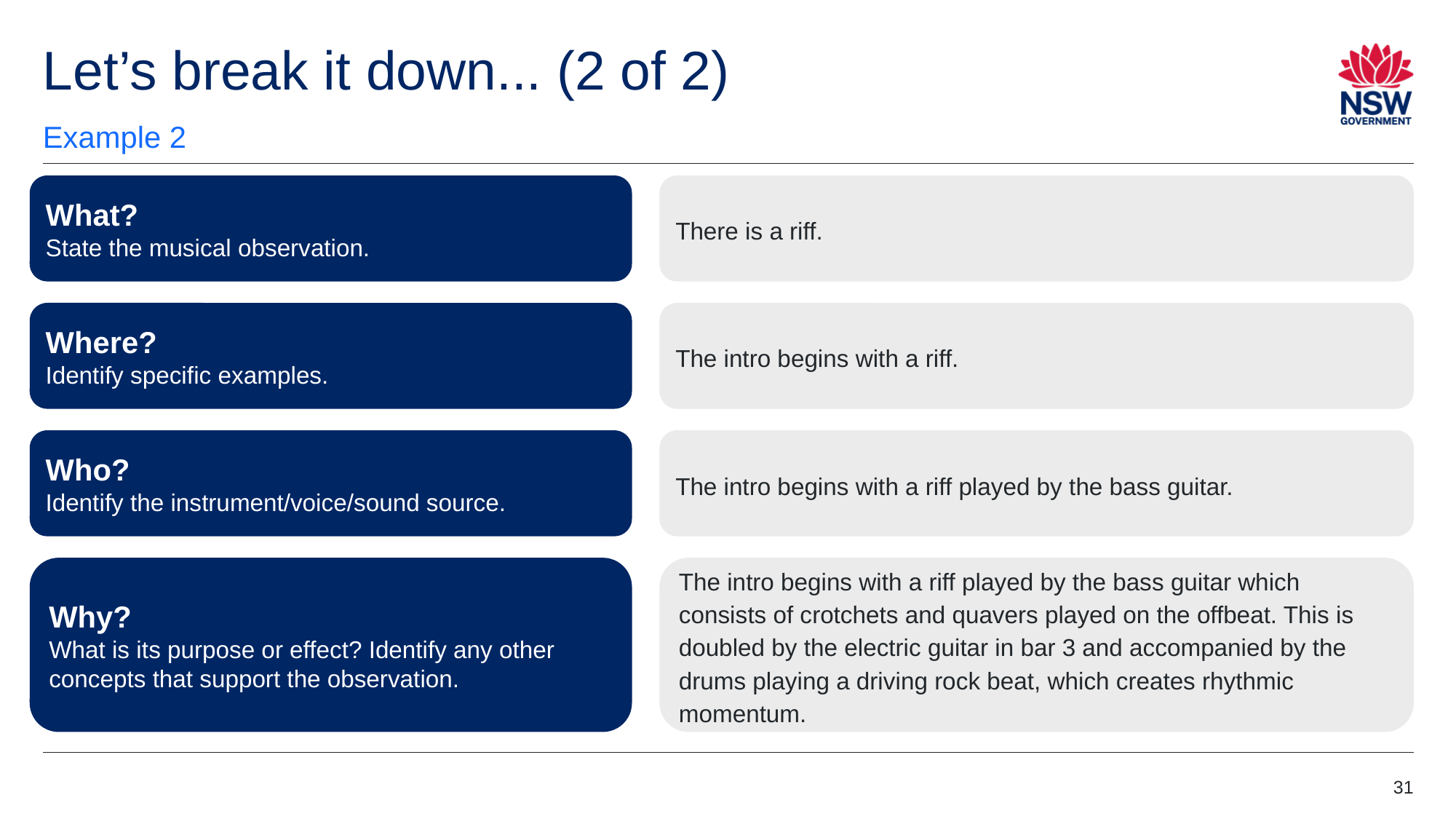

# Let’s break it down... (2 of 2)
Example 2
What?
State the musical observation.
There is a riff.
Where?
Identify specific examples.
The intro begins with a riff.
Who?
Identify the instrument/voice/sound source.
The intro begins with a riff played by the bass guitar.
Why?
What is its purpose or effect? Identify any other concepts that support the observation.
The intro begins with a riff played by the bass guitar which consists of crotchets and quavers played on the offbeat. This is doubled by the electric guitar in bar 3 and accompanied by the drums playing a driving rock beat, which creates rhythmic momentum.
31